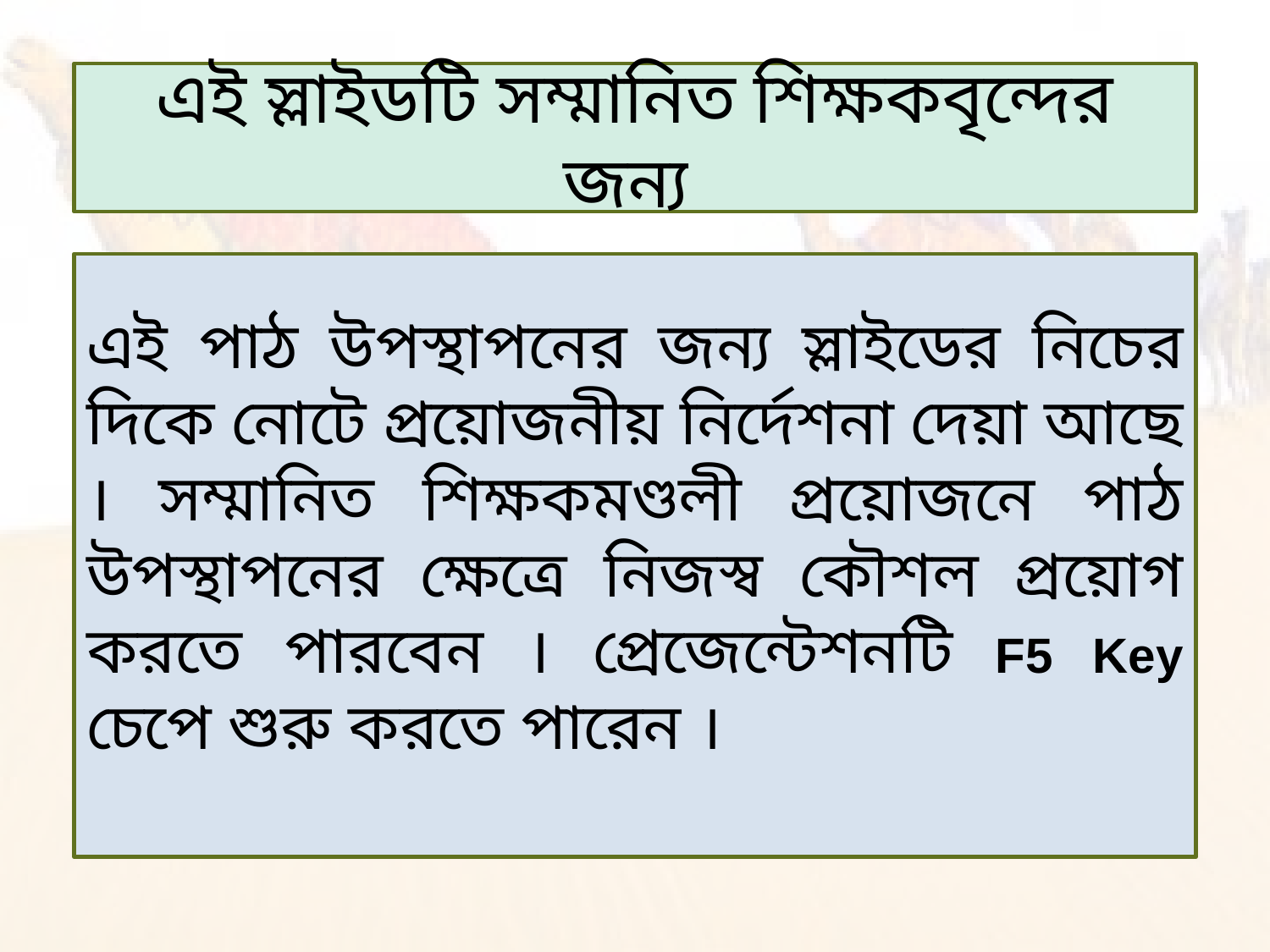

এই স্লাইডটি সম্মানিত শিক্ষকবৃন্দের জন্য
এই পাঠ উপস্থাপনের জন্য স্লাইডের নিচের দিকে নোটে প্রয়োজনীয় নির্দেশনা দেয়া আছে । সম্মানিত শিক্ষকমণ্ডলী প্রয়োজনে পাঠ উপস্থাপনের ক্ষেত্রে নিজস্ব কৌশল প্রয়োগ করতে পারবেন । প্রেজেন্টেশনটি F5 Key চেপে শুরু করতে পারেন ।